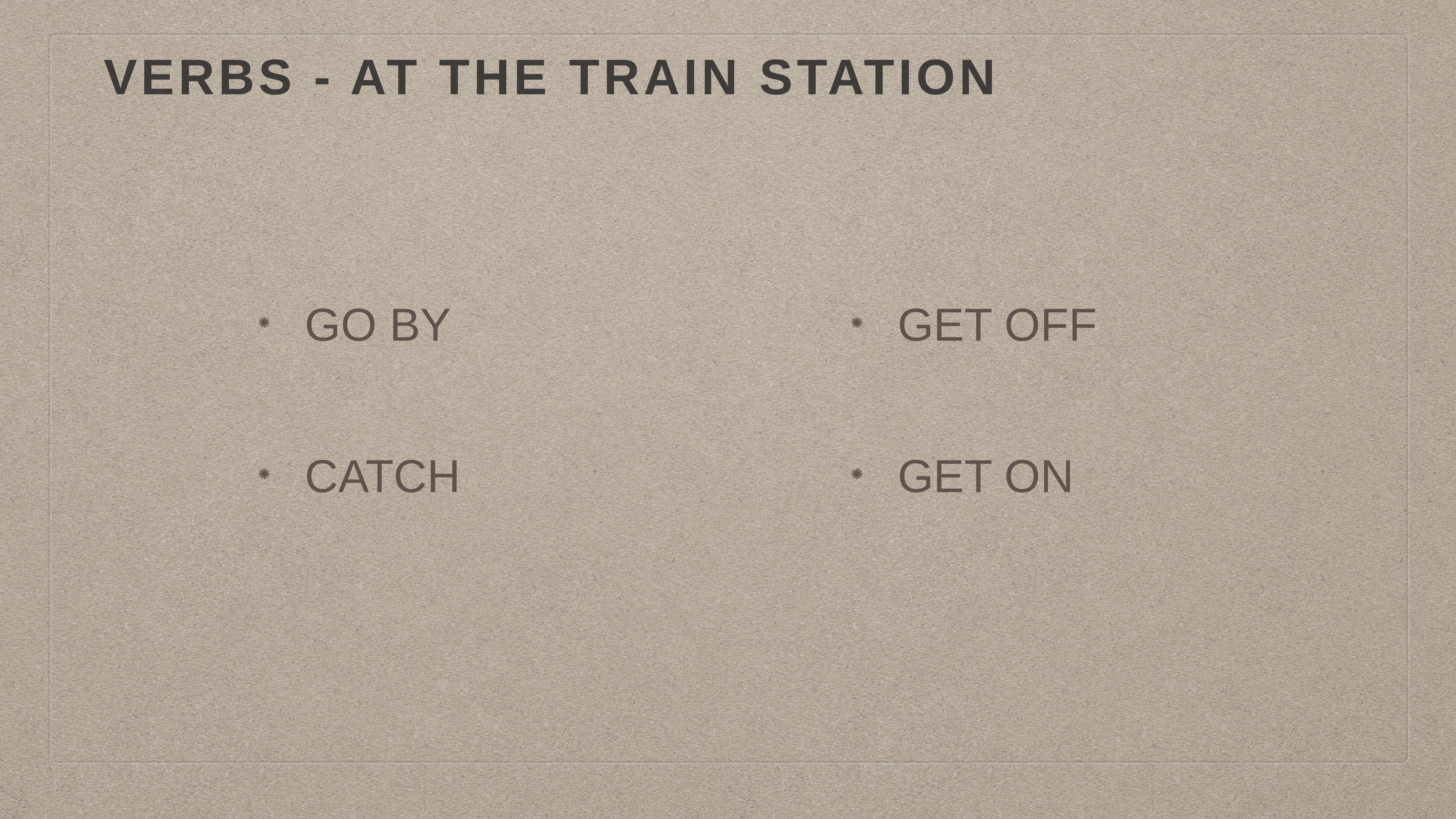

# VERBS - AT THE TRAIN STATION
GO BY
GET OFF
CATCH
GET ON